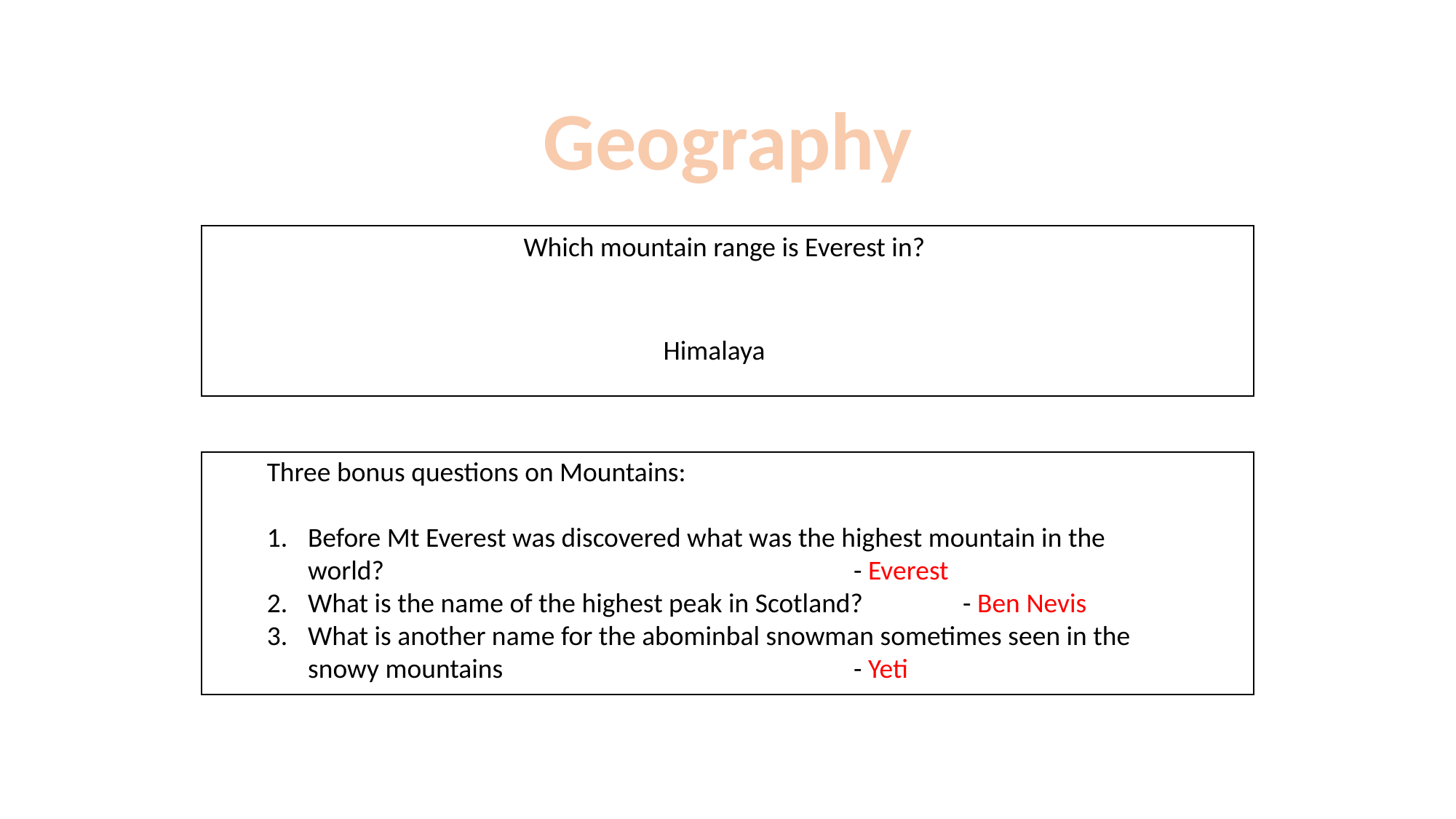

Geography
Which mountain range is Everest in?

Himalaya
Three bonus questions on Mountains:

Before Mt Everest was discovered what was the highest mountain in the world?					- Everest
What is the name of the highest peak in Scotland?	- Ben Nevis
What is another name for the abominbal snowman sometimes seen in the snowy mountains				- Yeti